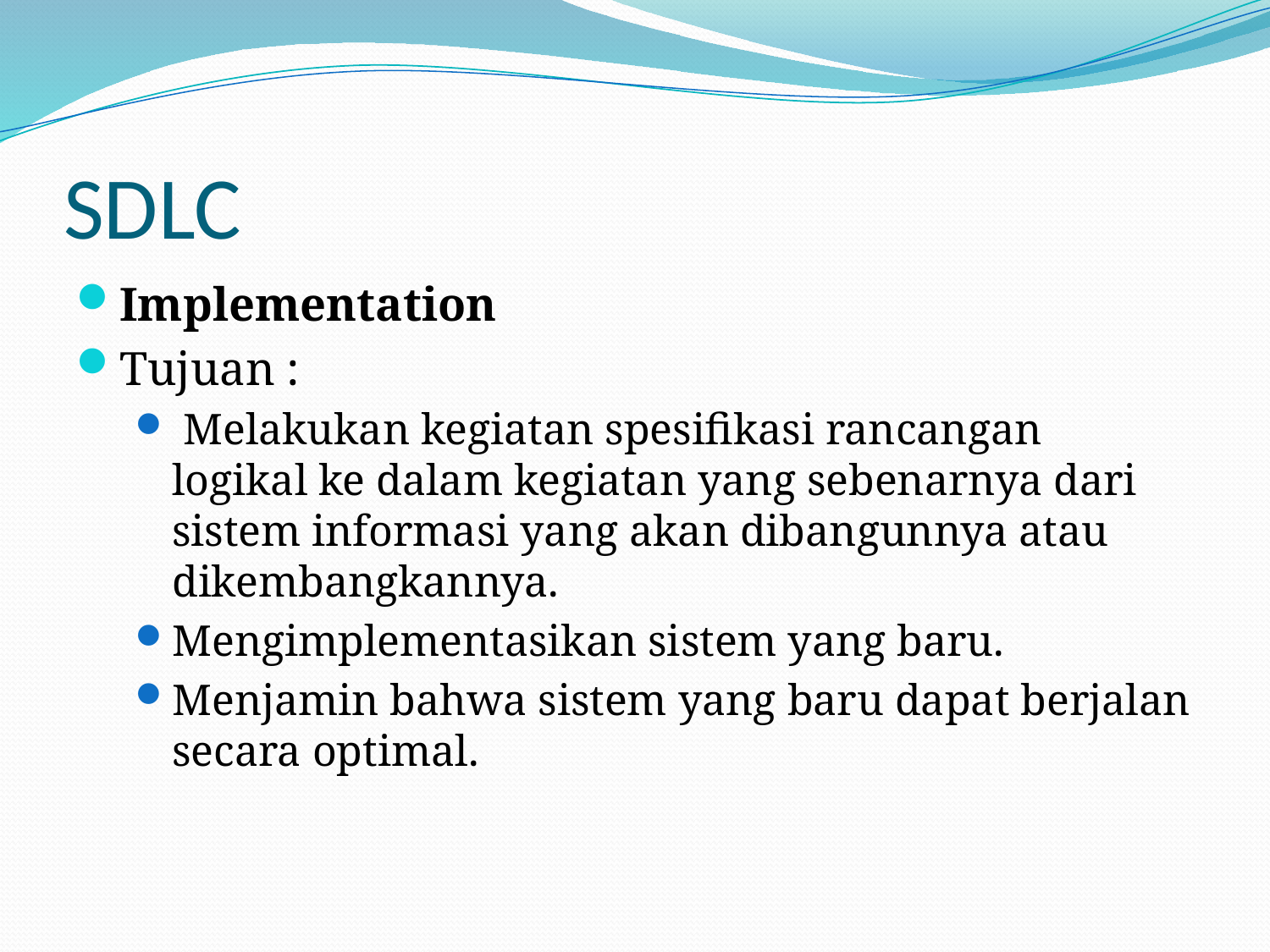

# SDLC
Implementation
Tujuan :
 Melakukan kegiatan spesifikasi rancangan   logikal ke dalam kegiatan yang sebenarnya dari sistem informasi yang akan dibangunnya atau dikembangkannya.
Mengimplementasikan sistem yang baru.
Menjamin bahwa sistem yang baru dapat berjalan secara optimal.